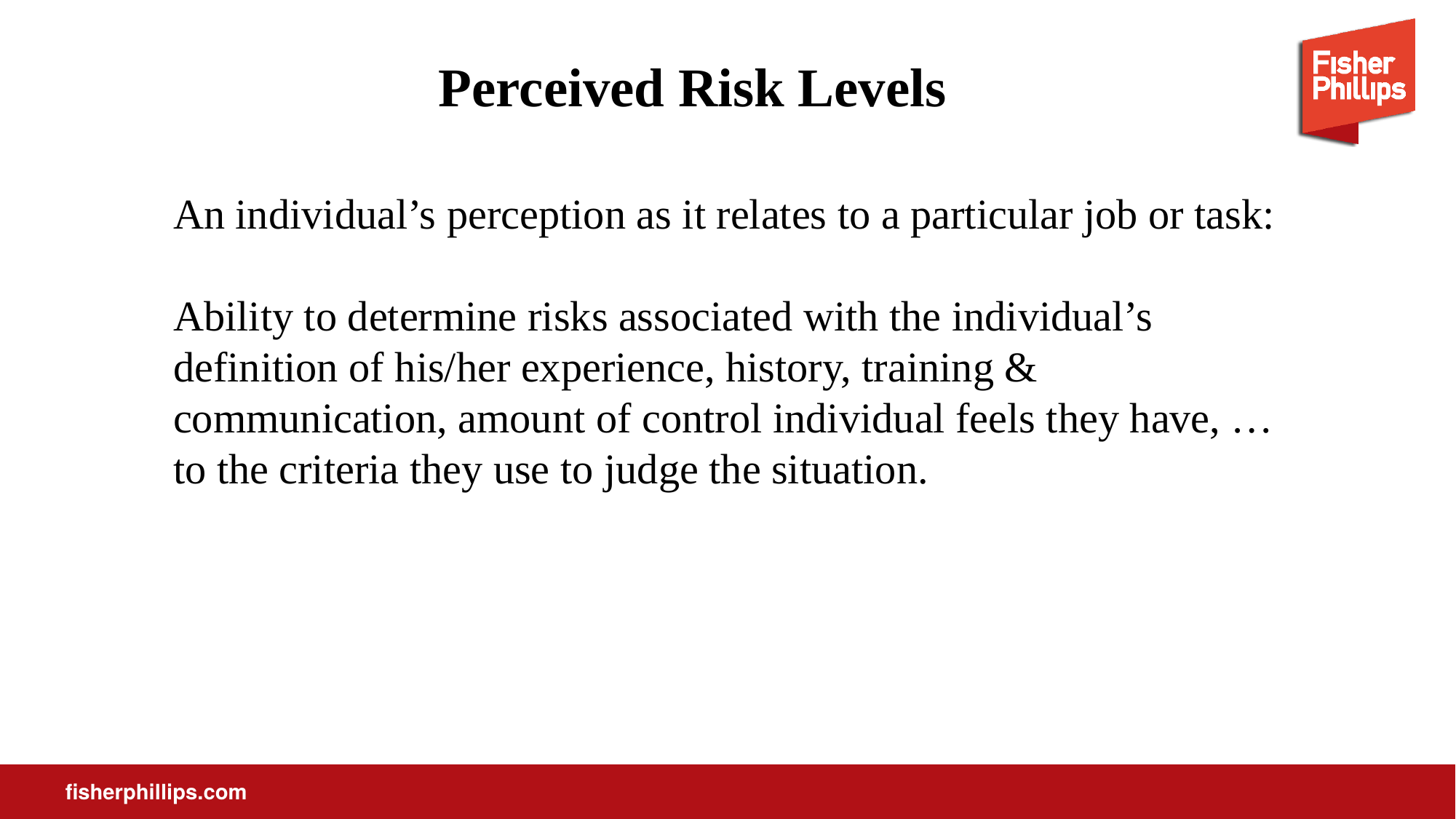

# Perceived Risk Levels
An individual’s perception as it relates to a particular job or task:

Ability to determine risks associated with the individual’s definition of his/her experience, history, training & communication, amount of control individual feels they have, …to the criteria they use to judge the situation.